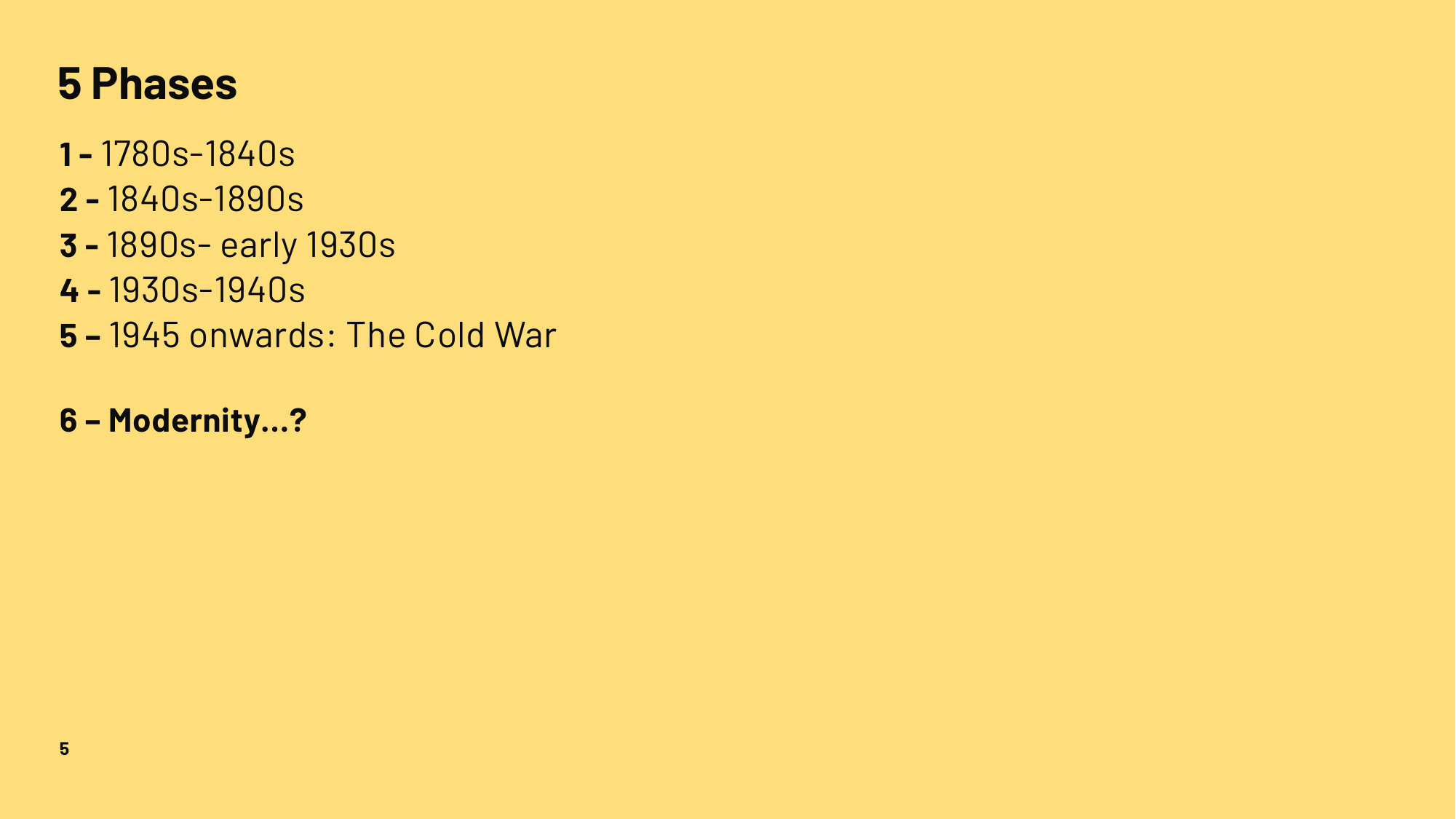

# 5 Phases
1 - 1780s-1840s
2 - 1840s-1890s
3 - 1890s- early 1930s
4 - 1930s-1940s
5 – 1945 onwards: The Cold War

6 – Modernity…?
5